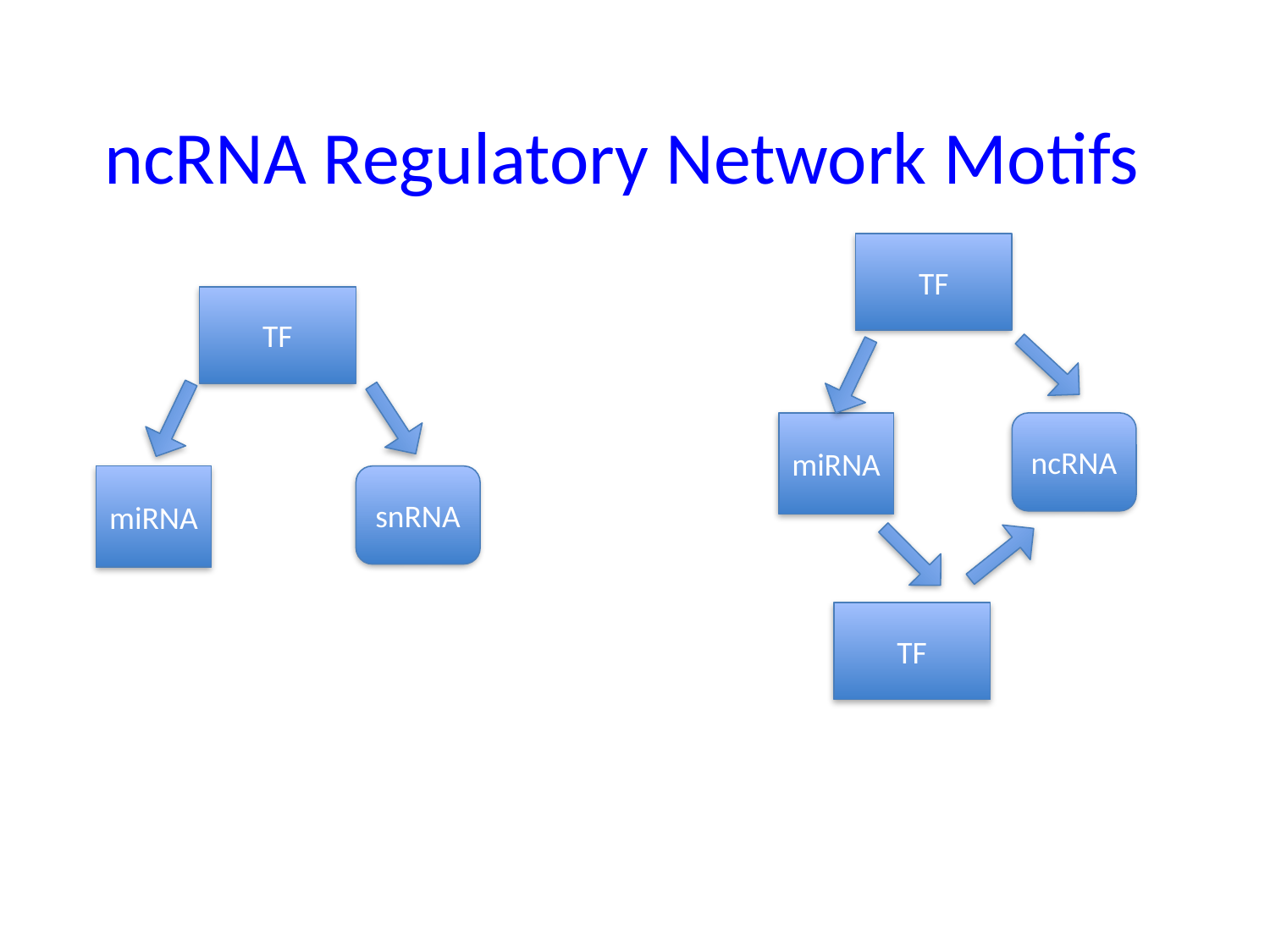

ncRNA Regulatory Network Motifs
TF
TF

miRNA
ncRNA
miRNA
snRNA

TF